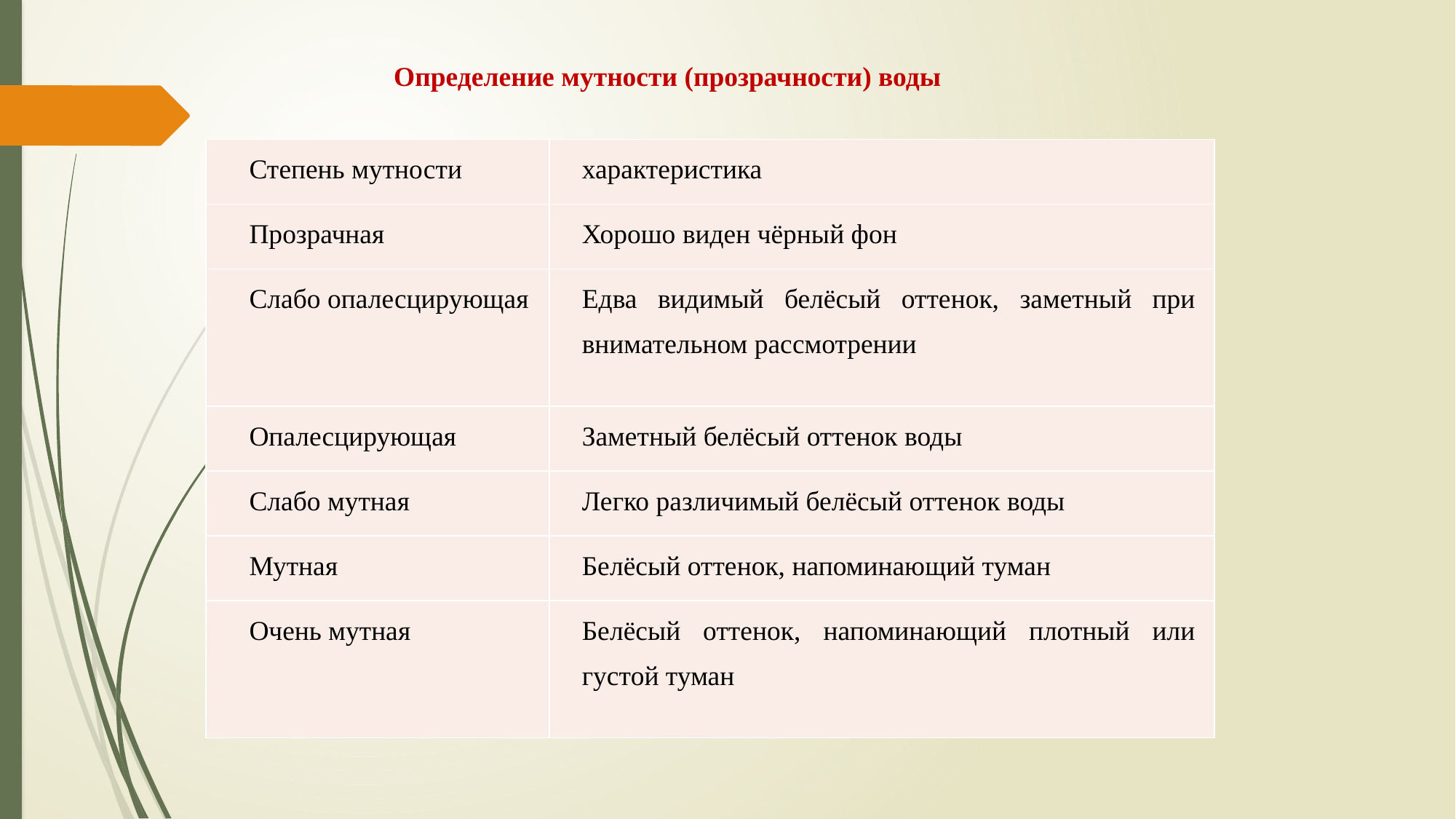

Определение мутности (прозрачности) воды
| Степень мутности | характеристика |
| --- | --- |
| Прозрачная | Хорошо виден чёрный фон |
| Слабо опалесцирующая | Едва видимый белёсый оттенок, заметный при внимательном рассмотрении |
| Опалесцирующая | Заметный белёсый оттенок воды |
| Слабо мутная | Легко различимый белёсый оттенок воды |
| Мутная | Белёсый оттенок, напоминающий туман |
| Очень мутная | Белёсый оттенок, напоминающий плотный или густой туман |